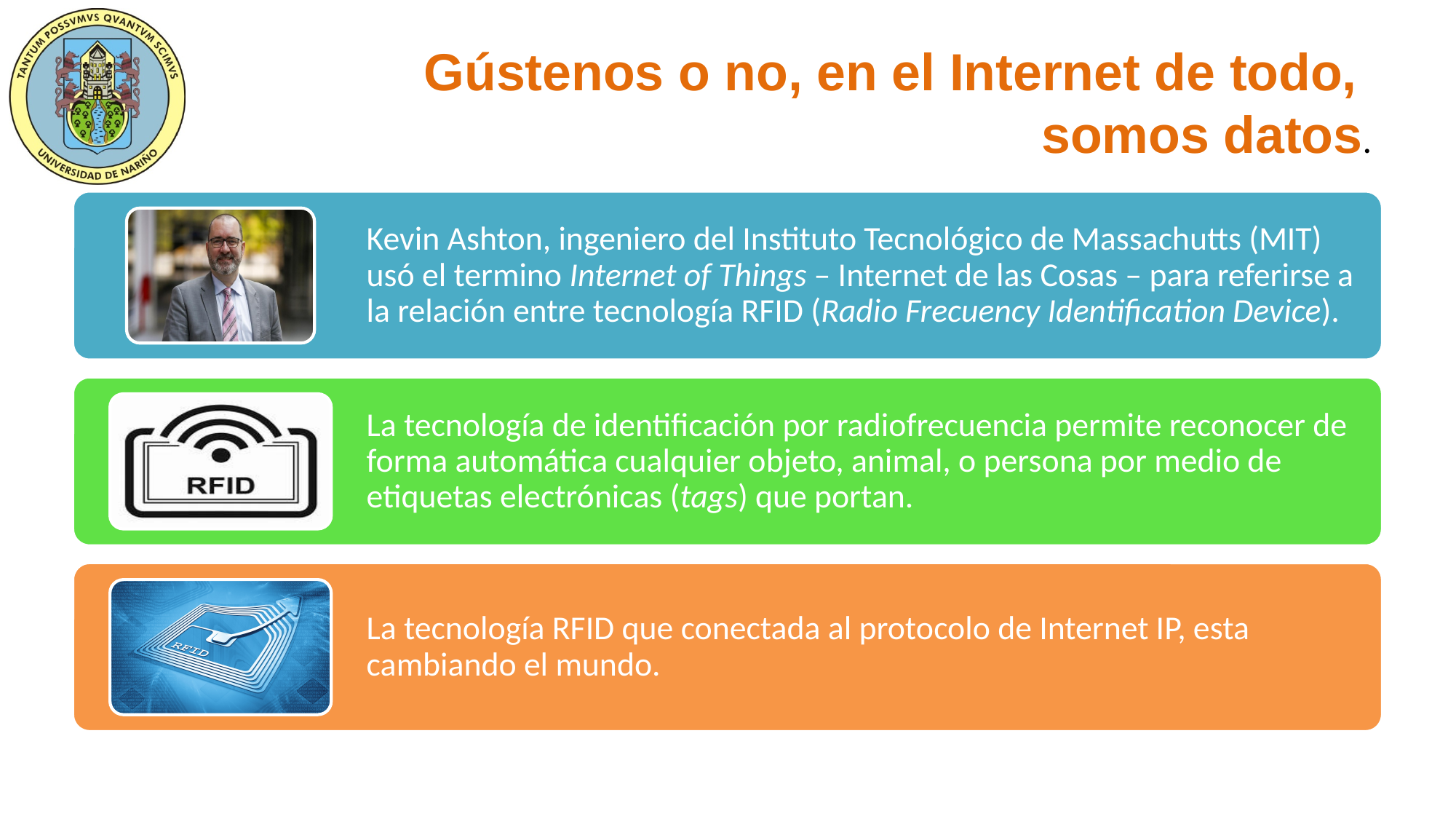

# Gústenos o no, en el Internet de todo, somos datos.
Kevin Ashton, ingeniero del Instituto Tecnológico de Massachutts (MIT) usó el termino Internet of Things – Internet de las Cosas – para referirse a la relación entre tecnología RFID (Radio Frecuency Identification Device).
La tecnología de identificación por radiofrecuencia permite reconocer de forma automática cualquier objeto, animal, o persona por medio de etiquetas electrónicas (tags) que portan.
La tecnología RFID que conectada al protocolo de Internet IP, esta cambiando el mundo.